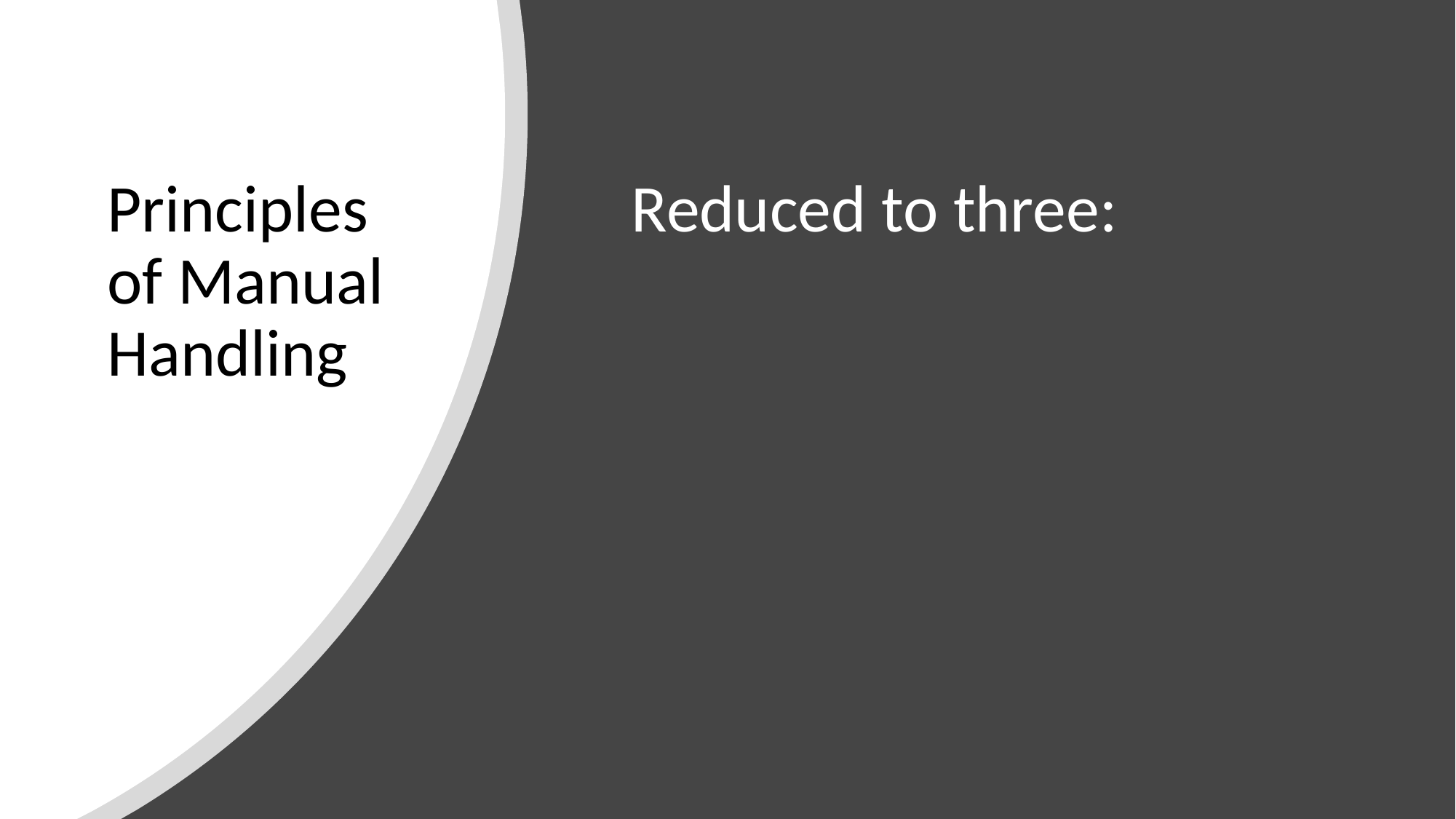

# Principles of Manual Handling
Reduced to three: